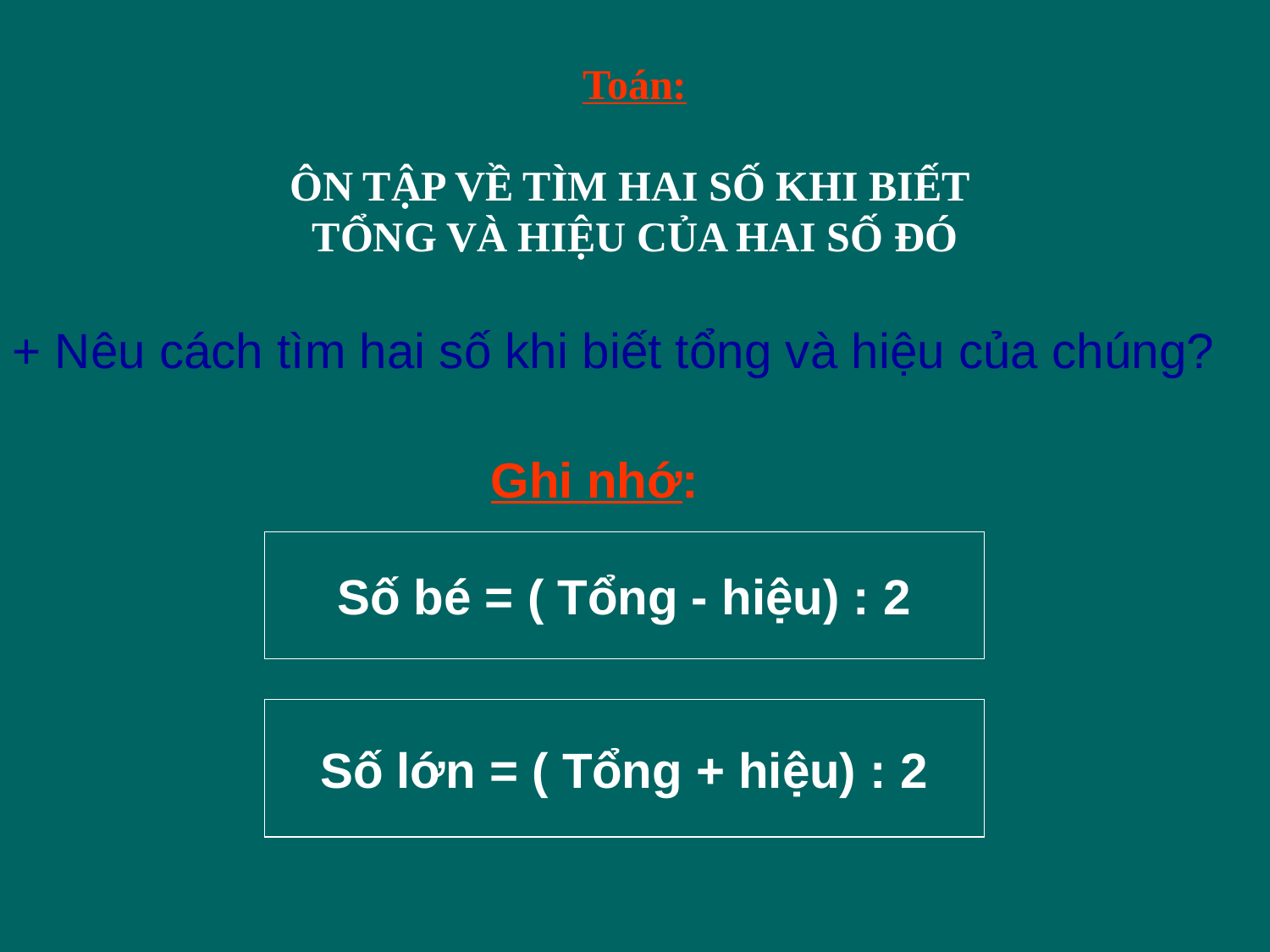

Toán:

ÔN TẬP VỀ TÌM HAI SỐ KHI BIẾT
TỔNG VÀ HIỆU CỦA HAI SỐ ĐÓ

+ Nêu cách tìm hai số khi biết tổng và hiệu của chúng?

Ghi nhớ:
Số bé = ( Tổng - hiệu) : 2
Số lớn = ( Tổng + hiệu) : 2